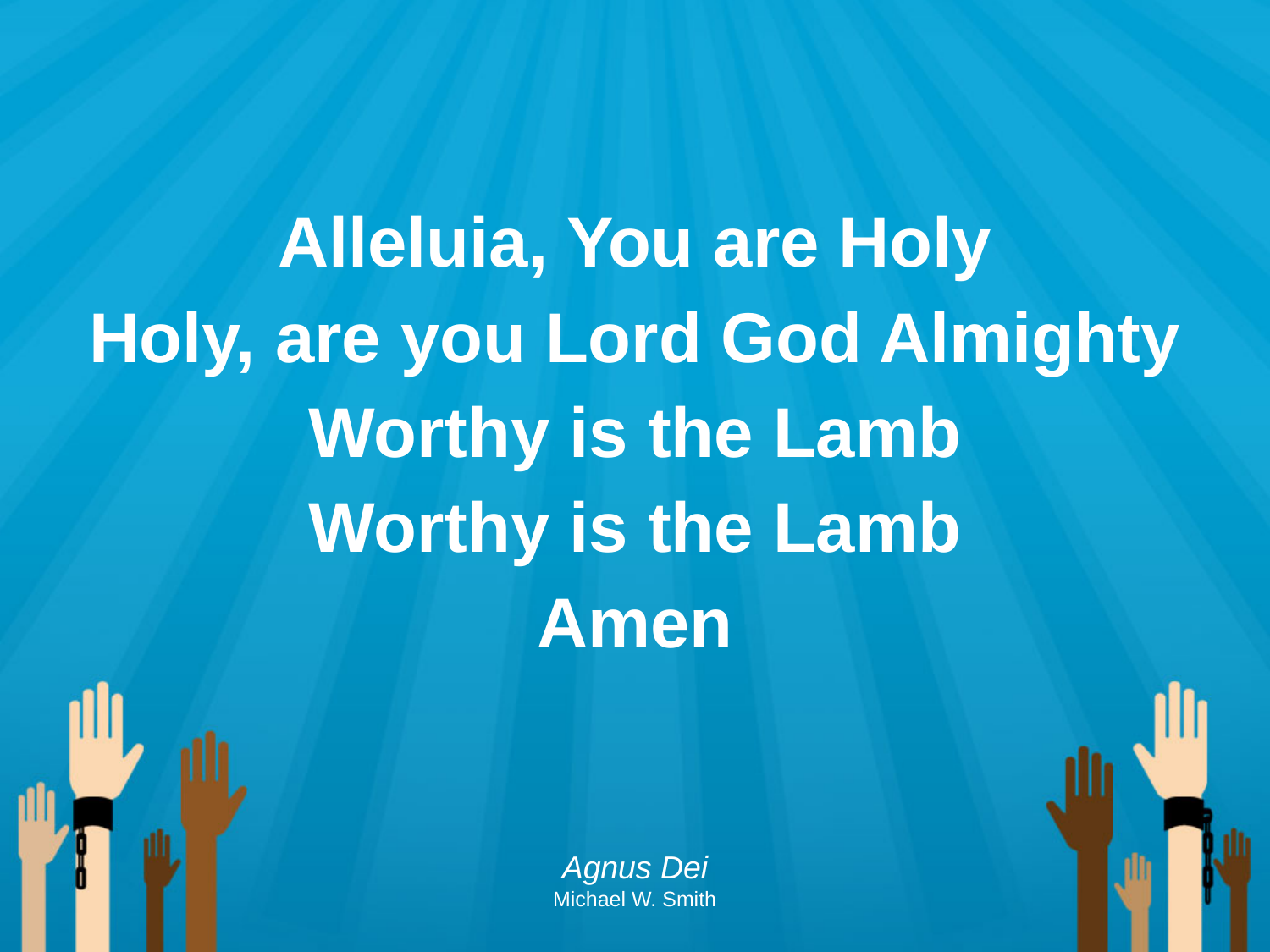

Alleluia, You are Holy
Holy, are you Lord God Almighty
Worthy is the Lamb
Worthy is the Lamb
Amen
Agnus Dei
Michael W. Smith